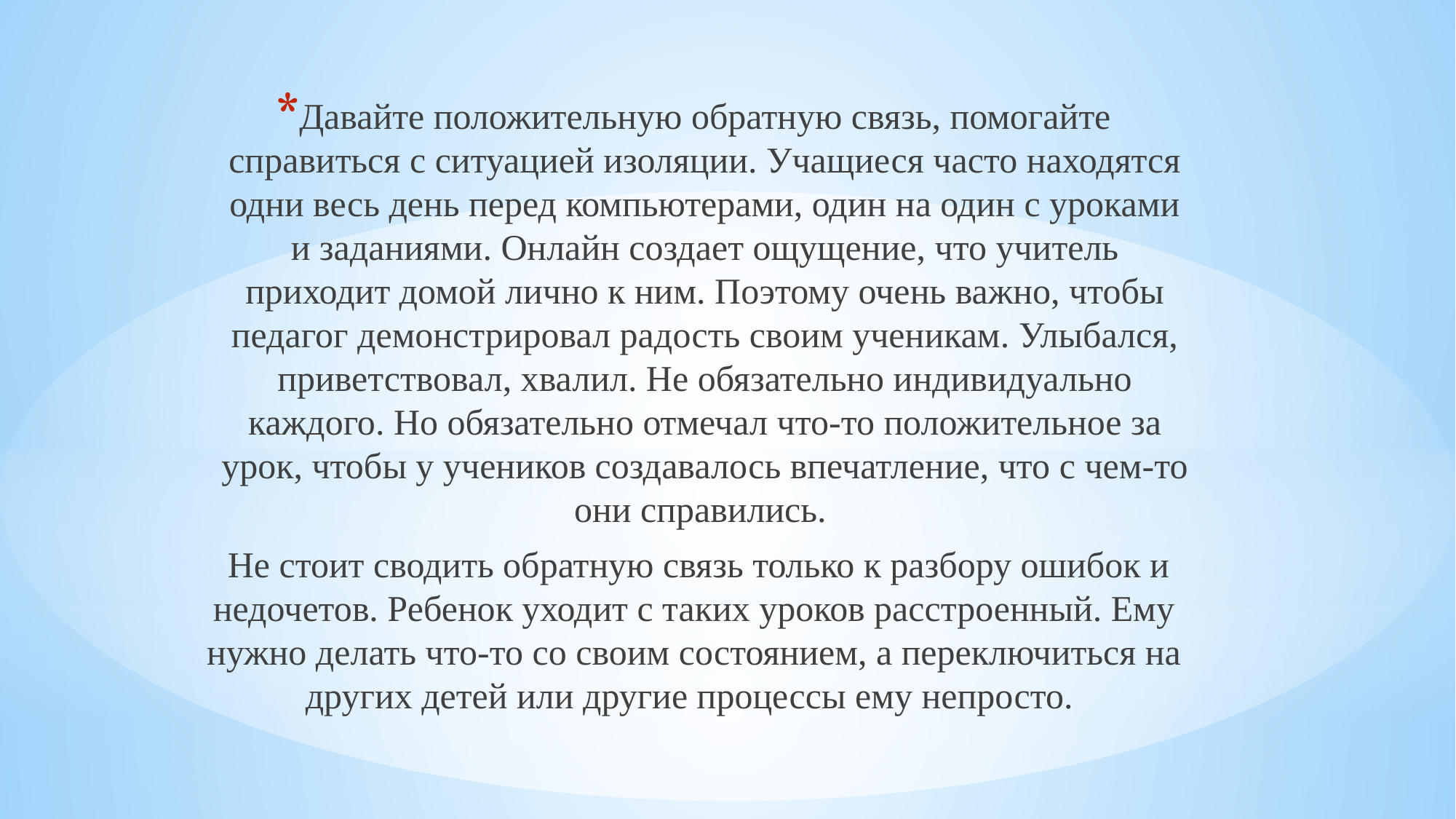

Давайте положительную обратную связь, помогайте справиться с ситуацией изоляции. Учащиеся часто находятся одни весь день перед компьютерами, один на один с уроками и заданиями. Онлайн создает ощущение, что учитель приходит домой лично к ним. Поэтому очень важно, чтобы педагог демонстрировал радость своим ученикам. Улыбался, приветствовал, хвалил. Не обязательно индивидуально каждого. Но обязательно отмечал что-то положительное за урок, чтобы у учеников создавалось впечатление, что с чем-то они справились.
 Не стоит сводить обратную связь только к разбору ошибок и недочетов. Ребенок уходит с таких уроков расстроенный. Ему нужно делать что-то со своим состоянием, а переключиться на других детей или другие процессы ему непросто.